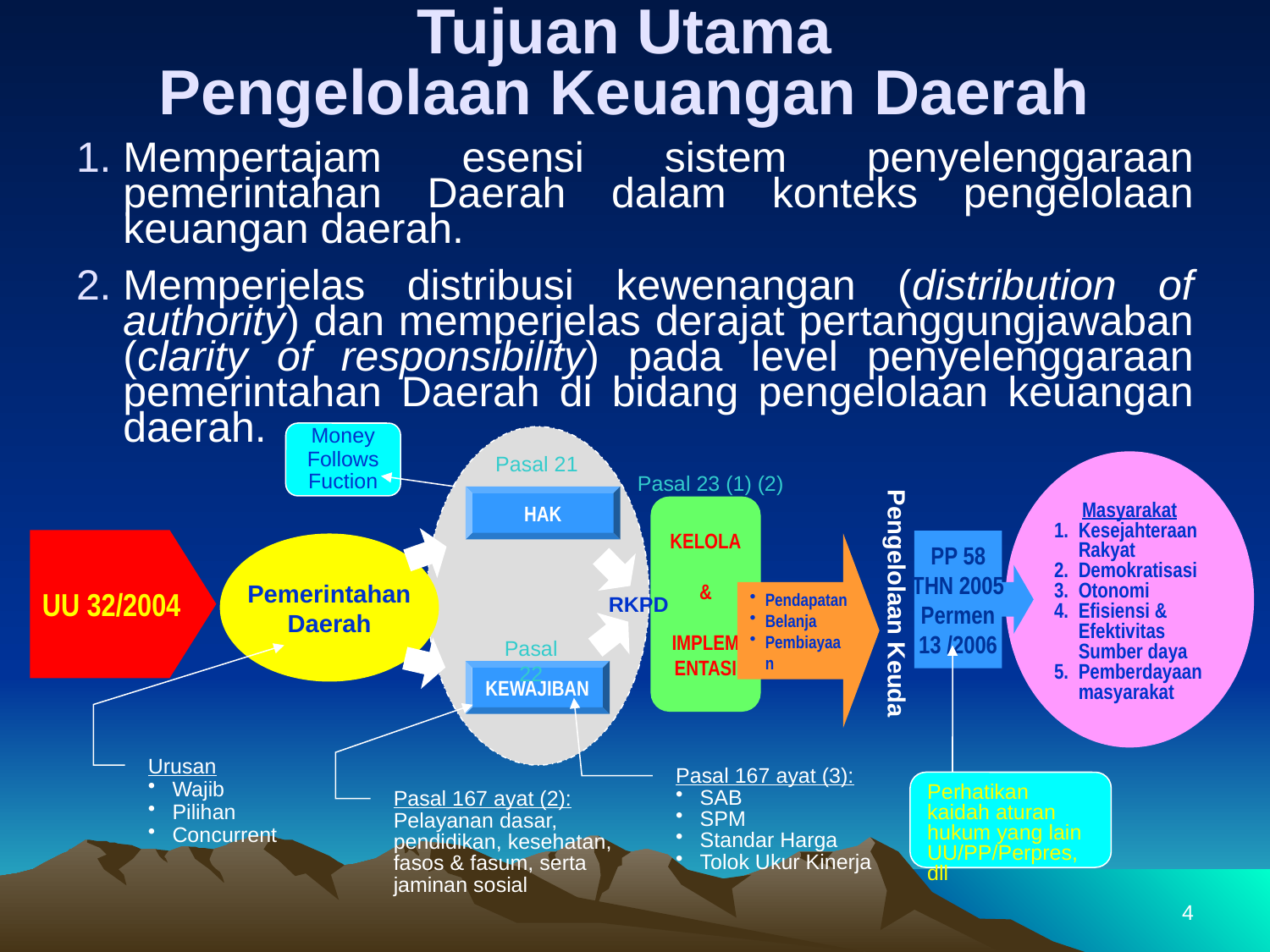

# Tujuan Utama Pengelolaan Keuangan Daerah
Mempertajam esensi sistem penyelenggaraan pemerintahan Daerah dalam konteks pengelolaan keuangan daerah.
Memperjelas distribusi kewenangan (distribution of authority) dan memperjelas derajat pertanggungjawaban (clarity of responsibility) pada level penyelenggaraan pemerintahan Daerah di bidang pengelolaan keuangan daerah.
Money
Follows
Fuction

Pasal 21
HAK
Masyarakat
Kesejahteraan Rakyat
Demokratisasi
Otonomi
Efisiensi & Efektivitas Sumber daya
Pemberdayaan masyarakat
Pasal 23 (1) (2)

KELOLA

&

IMPLEMENTASI

UU 32/2004
PP 58
THN 2005
Permen
13 /2006
Pemerintahan
Daerah
Pendapatan
Belanja
Pembiayaan

Pengelolaan Keuda
RKPD

Pasal 22
KEWAJIBAN

Urusan
Wajib
Pilihan
Concurrent
Pasal 167 ayat (3):
SAB
SPM
Standar Harga
Tolok Ukur Kinerja
Perhatikan kaidah aturan hukum yang lain UU/PP/Perpres, dll
Pasal 167 ayat (2):
Pelayanan dasar, pendidikan, kesehatan, fasos & fasum, serta jaminan sosial
4